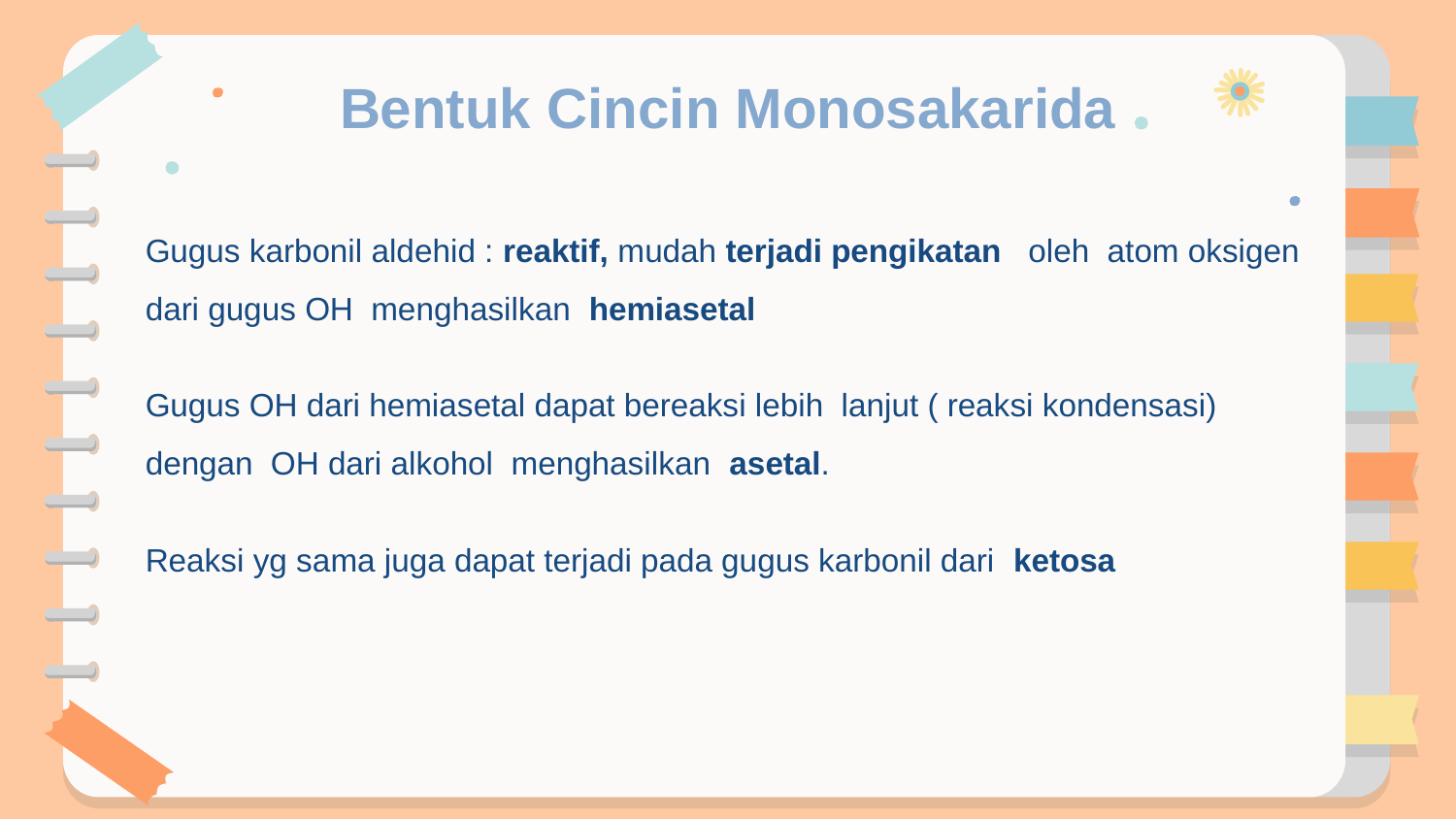

# Bentuk Cincin Monosakarida
Gugus karbonil aldehid : reaktif, mudah terjadi pengikatan   oleh  atom oksigen dari gugus OH  menghasilkan  hemiasetal

Gugus OH dari hemiasetal dapat bereaksi lebih  lanjut ( reaksi kondensasi) dengan  OH dari alkohol  menghasilkan  asetal.

Reaksi yg sama juga dapat terjadi pada gugus karbonil dari  ketosa